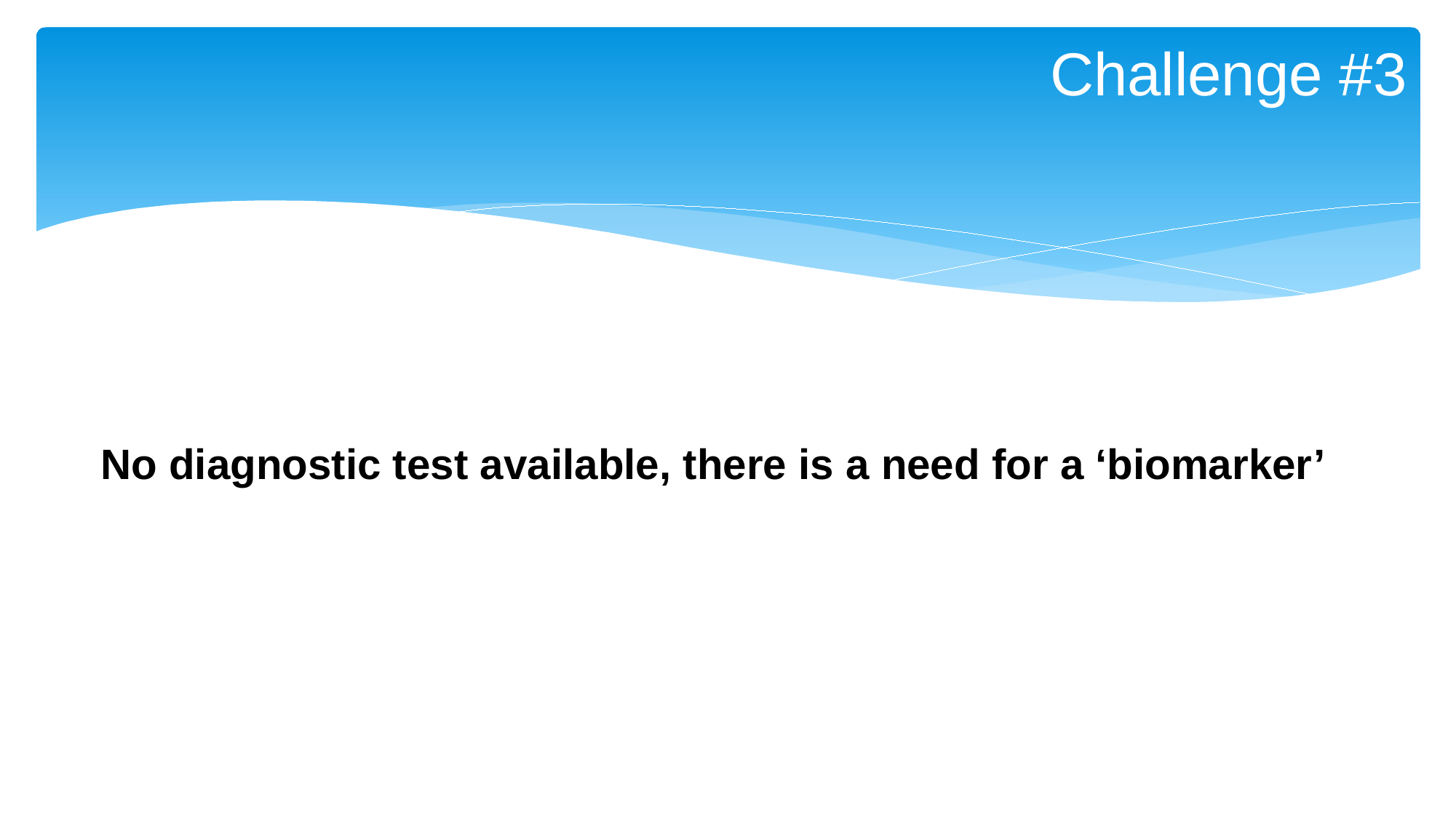

Challenge #3
No diagnostic test available, there is a need for a ‘biomarker’